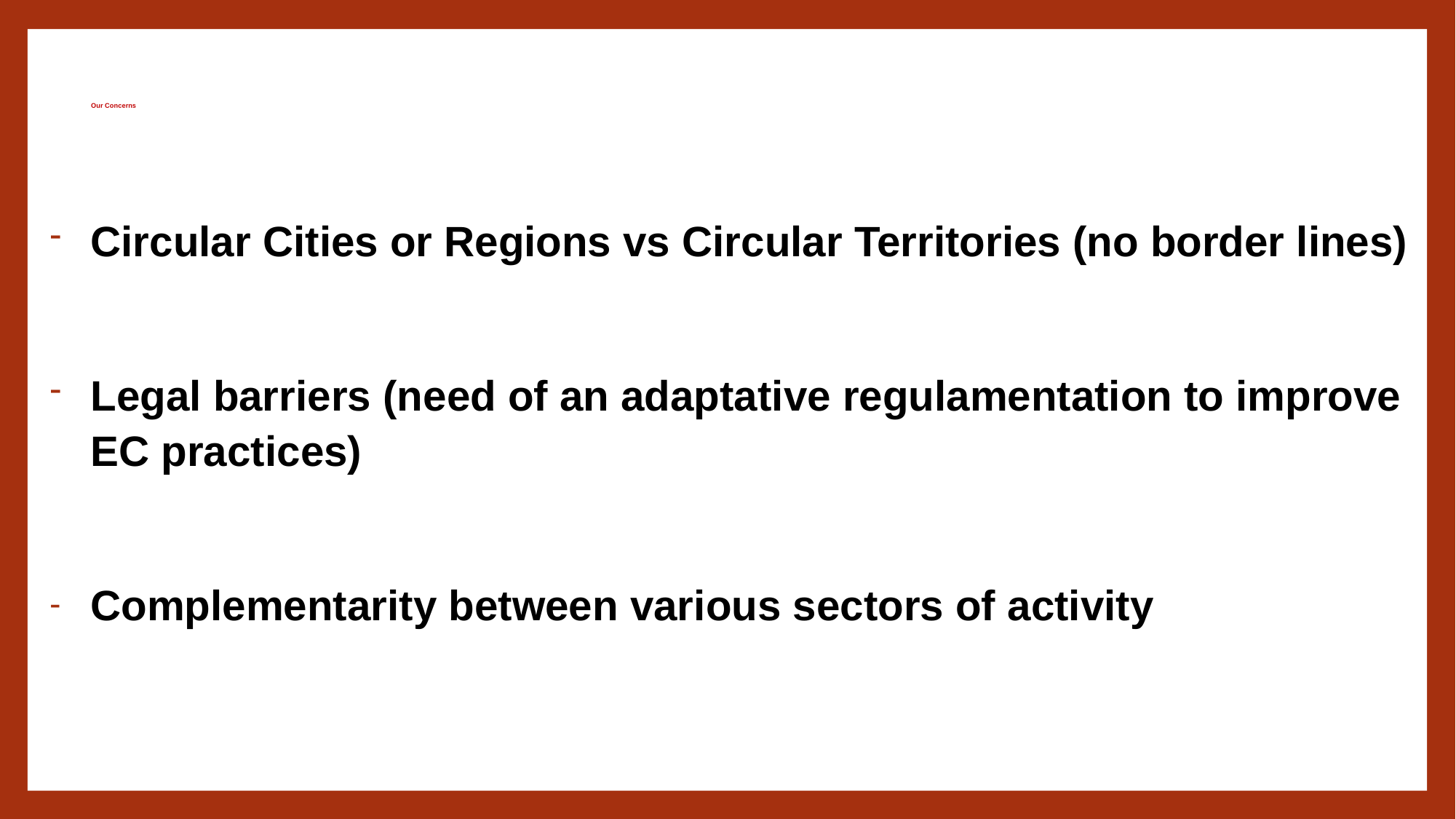

# Our Concerns

Circular Cities or Regions vs Circular Territories (no border lines)

Legal barriers (need of an adaptative regulamentation to improve EC practices)

Complementarity between various sectors of activity